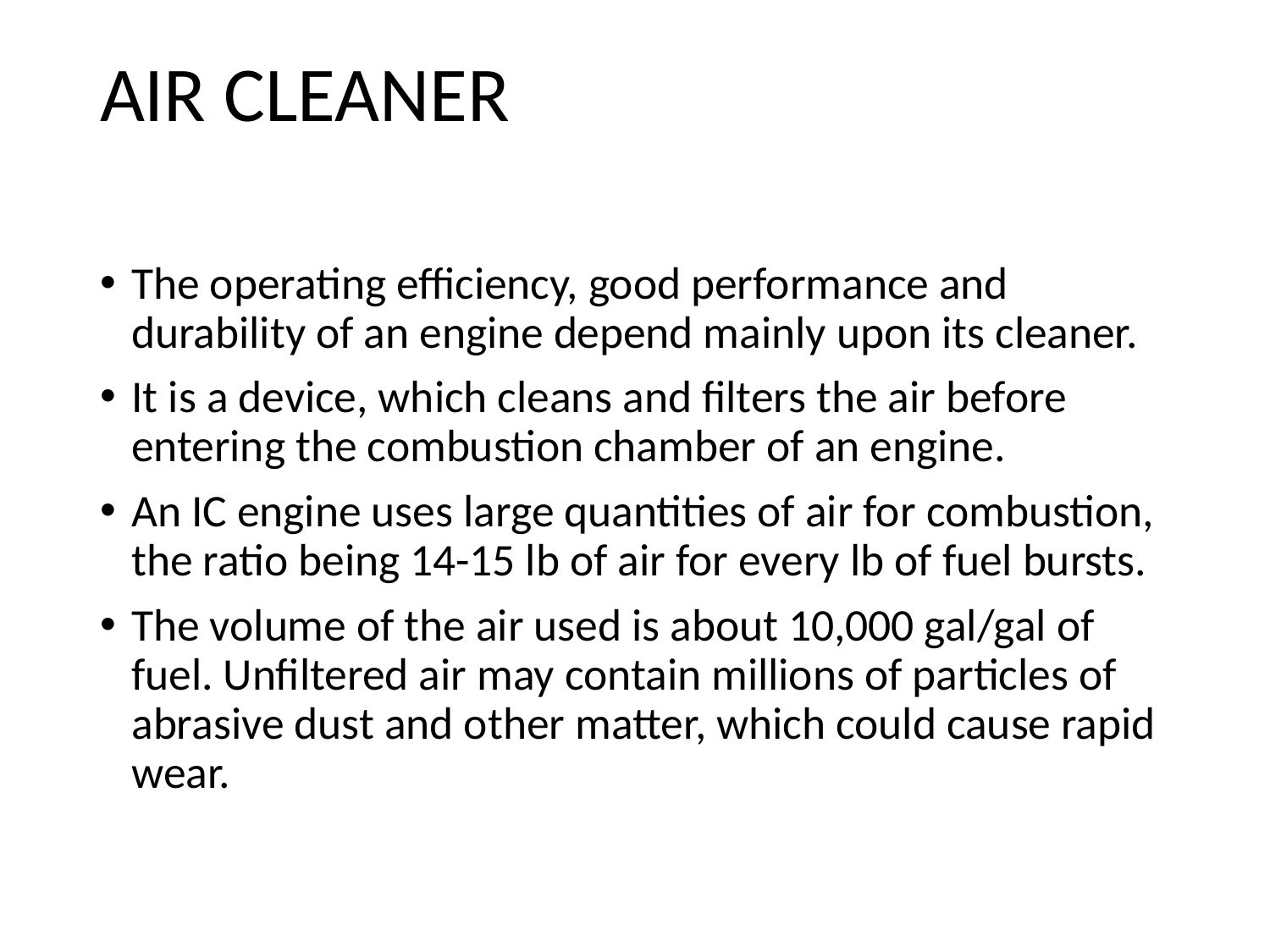

# AIR CLEANER
The operating efficiency, good performance and durability of an engine depend mainly upon its cleaner.
It is a device, which cleans and filters the air before entering the combustion chamber of an engine.
An IC engine uses large quantities of air for combustion, the ratio being 14-15 lb of air for every lb of fuel bursts.
The volume of the air used is about 10,000 gal/gal of fuel. Unfiltered air may contain millions of particles of abrasive dust and other matter, which could cause rapid wear.